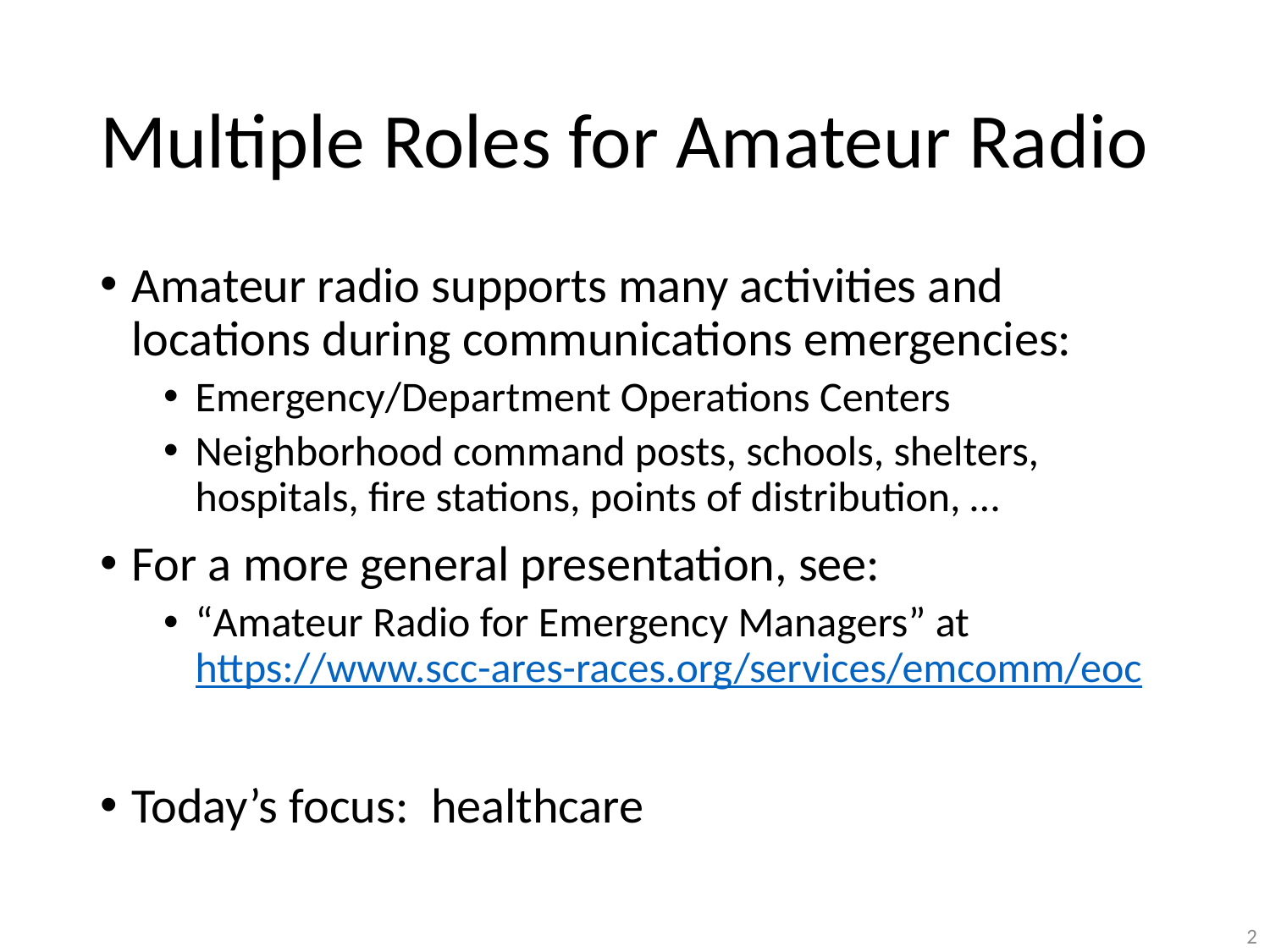

# Multiple Roles for Amateur Radio
Amateur radio supports many activities and locations during communications emergencies:
Emergency/Department Operations Centers
Neighborhood command posts, schools, shelters, hospitals, fire stations, points of distribution, …
For a more general presentation, see:
“Amateur Radio for Emergency Managers” at
https://www.scc-ares-races.org/services/emcomm/eoc

Today’s focus:  healthcare

2